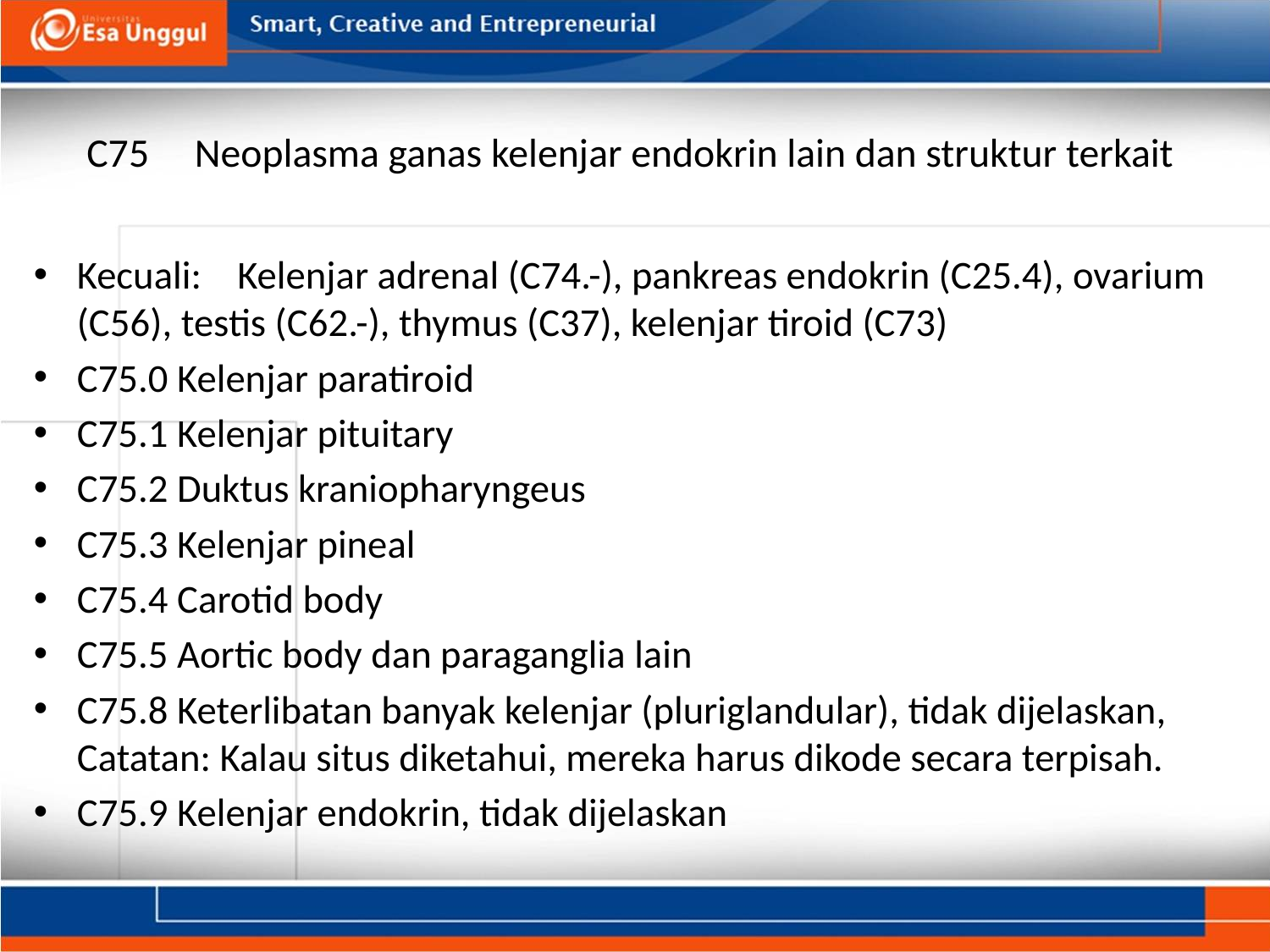

# C75     Neoplasma ganas kelenjar endokrin lain dan struktur terkait
Kecuali:    Kelenjar adrenal (C74.-), pankreas endokrin (C25.4), ovarium (C56), testis (C62.-), thymus (C37), kelenjar tiroid (C73)
C75.0 Kelenjar paratiroid
C75.1 Kelenjar pituitary
C75.2 Duktus kraniopharyngeus
C75.3 Kelenjar pineal
C75.4 Carotid body
C75.5 Aortic body dan paraganglia lain
C75.8 Keterlibatan banyak kelenjar (pluriglandular), tidak dijelaskan,  Catatan: Kalau situs diketahui, mereka harus dikode secara terpisah.
C75.9 Kelenjar endokrin, tidak dijelaskan